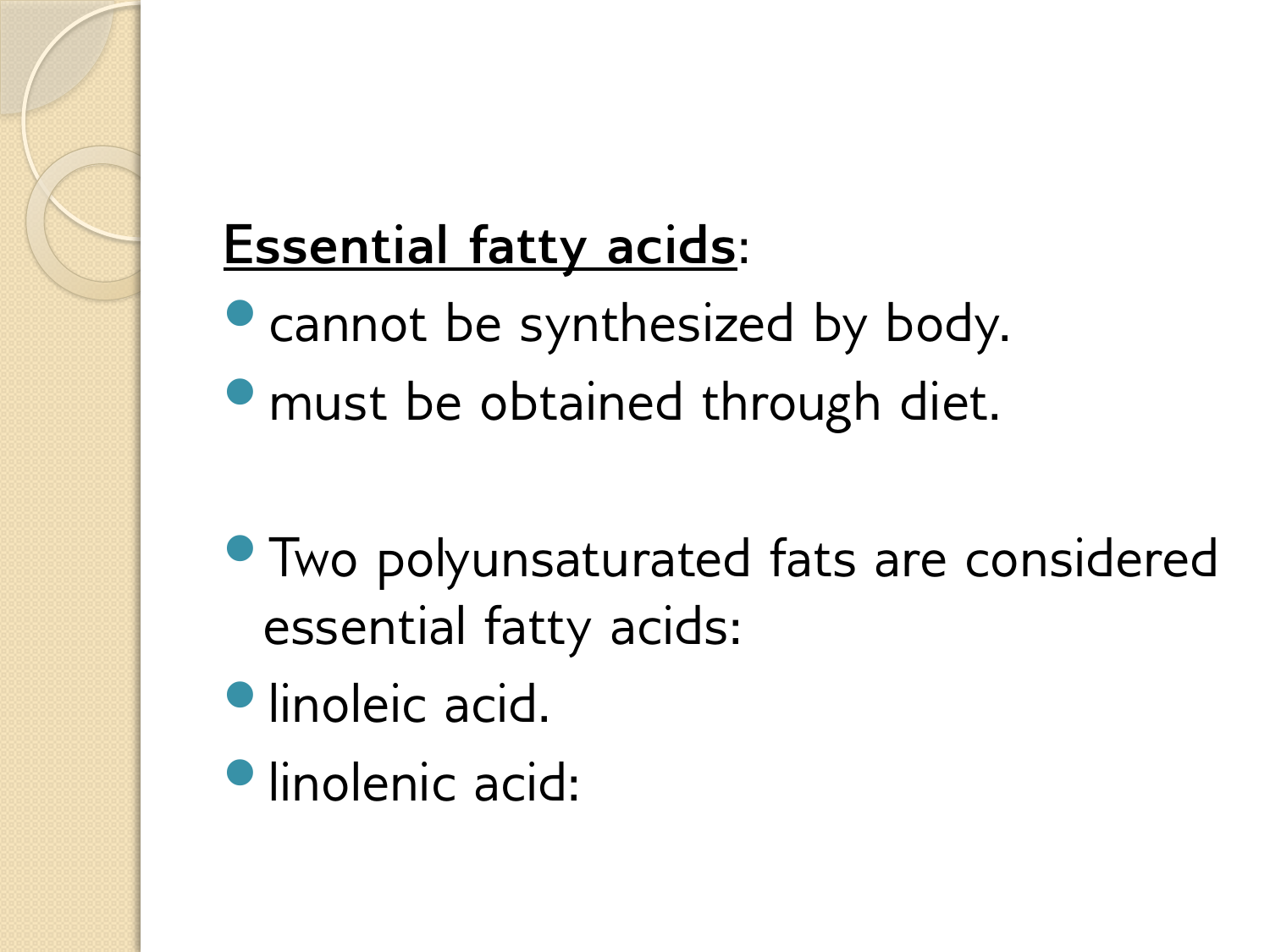

#
Essential fatty acids:
cannot be synthesized by body.
must be obtained through diet.

Two polyunsaturated fats are considered essential fatty acids:
linoleic acid.
linolenic acid: